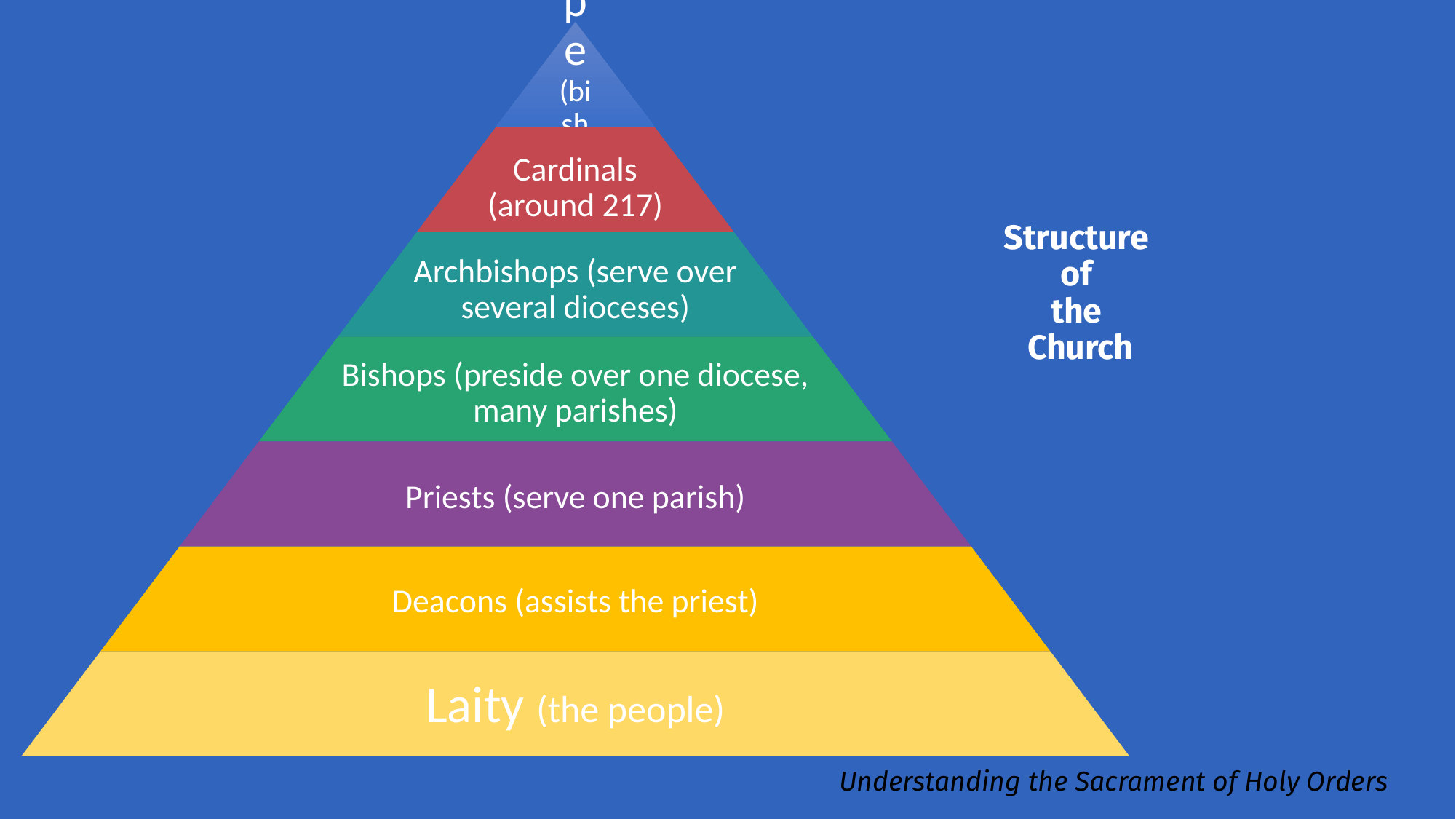

Pope (bishop of Rome)
Cardinals (around 217)
Archbishops (serve over several dioceses)
Bishops (preside over one diocese, many parishes)
Priests (serve one parish)
Deacons (assists the priest)
Laity (the people)
# Structure of the Church
Understanding the Sacrament of Holy Orders